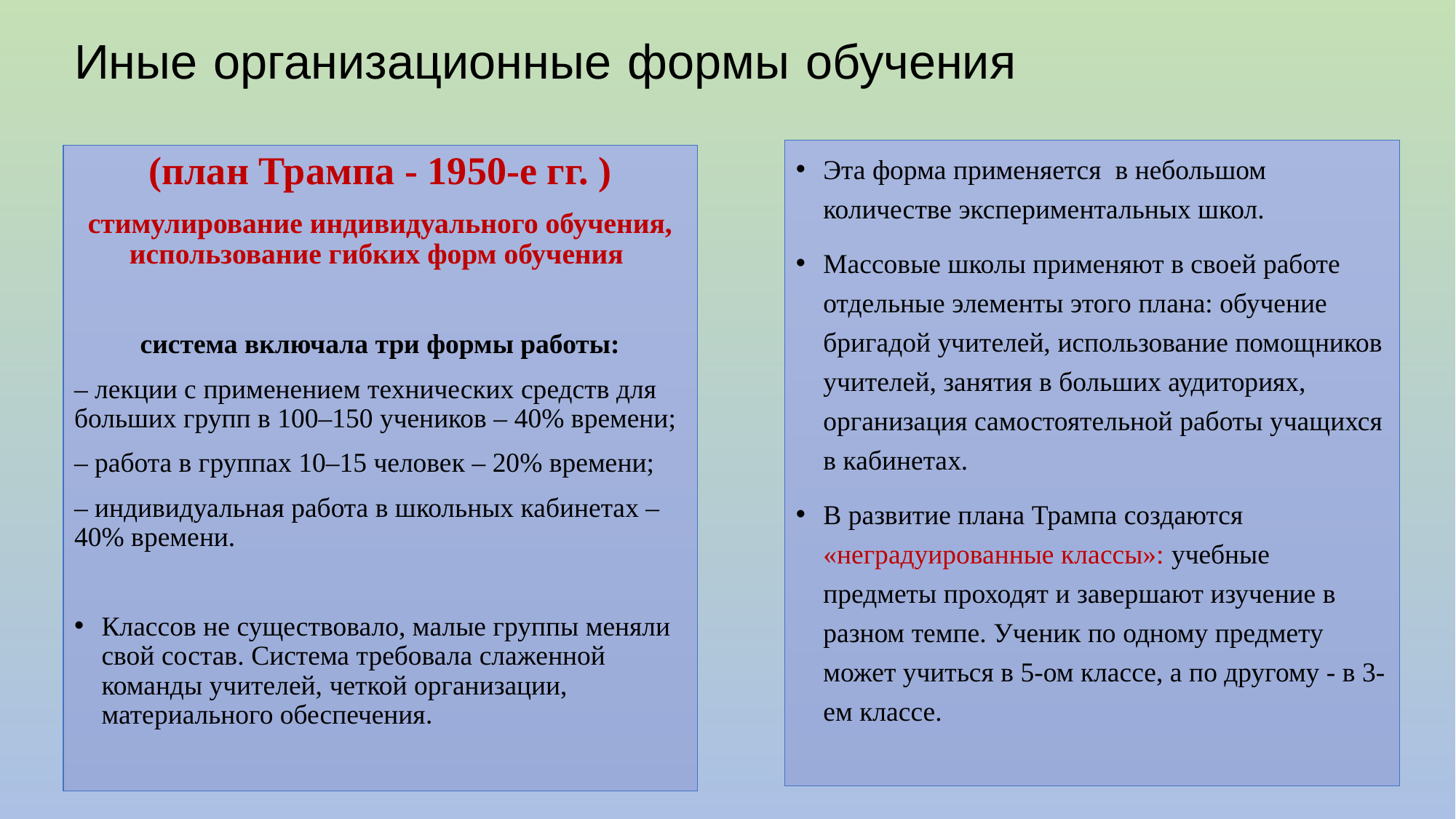

# Иные организационные формы обучения
Эта форма применяется  в небольшом количестве экспериментальных школ.
Массовые школы применяют в своей работе отдельные элементы этого плана: обучение бригадой учителей, использование помощников учителей, занятия в больших аудиториях, организация самостоятельной работы учащихся в кабинетах.
В развитие плана Трампа создаются «неградуированные классы»: учебные предметы проходят и завершают изучение в разном темпе. Ученик по одному предмету может учиться в 5-ом классе, а по другому - в 3-ем классе.

(план Трампа - 1950-е гг. )
стимулирование индивидуального обучения, использование гибких форм обучения

система включала три формы работы:
– лекции с применением технических средств для больших групп в 100–150 учеников – 40% времени;
– работа в группах 10–15 человек – 20% времени;
– индивидуальная работа в школьных кабинетах – 40% времени.

Классов не существовало, малые группы меняли свой состав. Система требовала слаженной команды учителей, четкой организации, материального обеспечения.